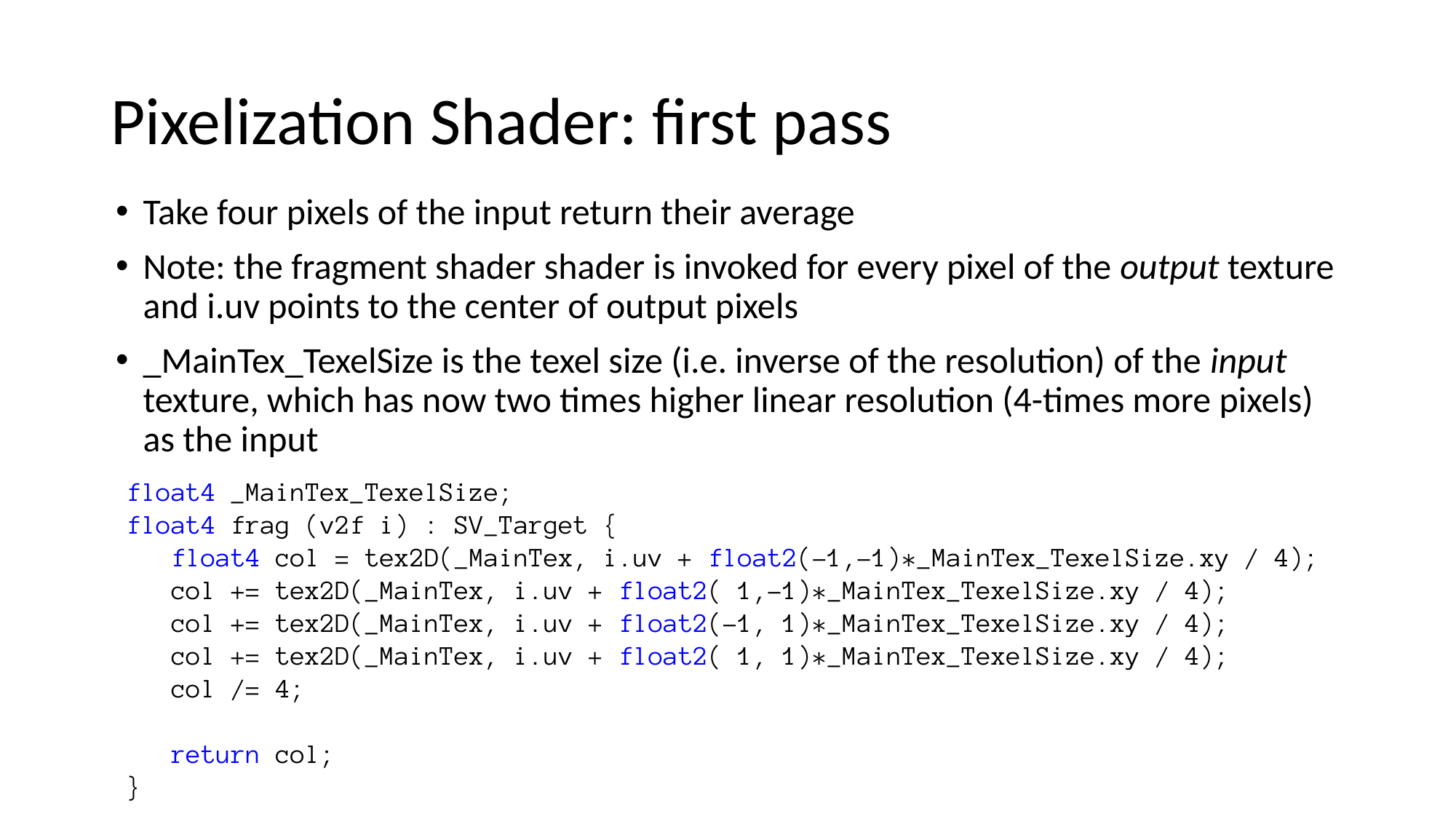

# Pixelization Shader: first pass
Take four pixels of the input return their average
Note: the fragment shader shader is invoked for every pixel of the output texture and i.uv points to the center of output pixels
_MainTex_TexelSize is the texel size (i.e. inverse of the resolution) of the input texture, which has now two times higher linear resolution (4-times more pixels) as the input
float4 _MainTex_TexelSize;
float4 frag (v2f i) : SV_Target {
   float4 col = tex2D(_MainTex, i.uv + float2(-1,-1)*_MainTex_TexelSize.xy / 4);
   col += tex2D(_MainTex, i.uv + float2( 1,-1)*_MainTex_TexelSize.xy / 4);
   col += tex2D(_MainTex, i.uv + float2(-1, 1)*_MainTex_TexelSize.xy / 4);
   col += tex2D(_MainTex, i.uv + float2( 1, 1)*_MainTex_TexelSize.xy / 4);
   col /= 4;

   return col;
}